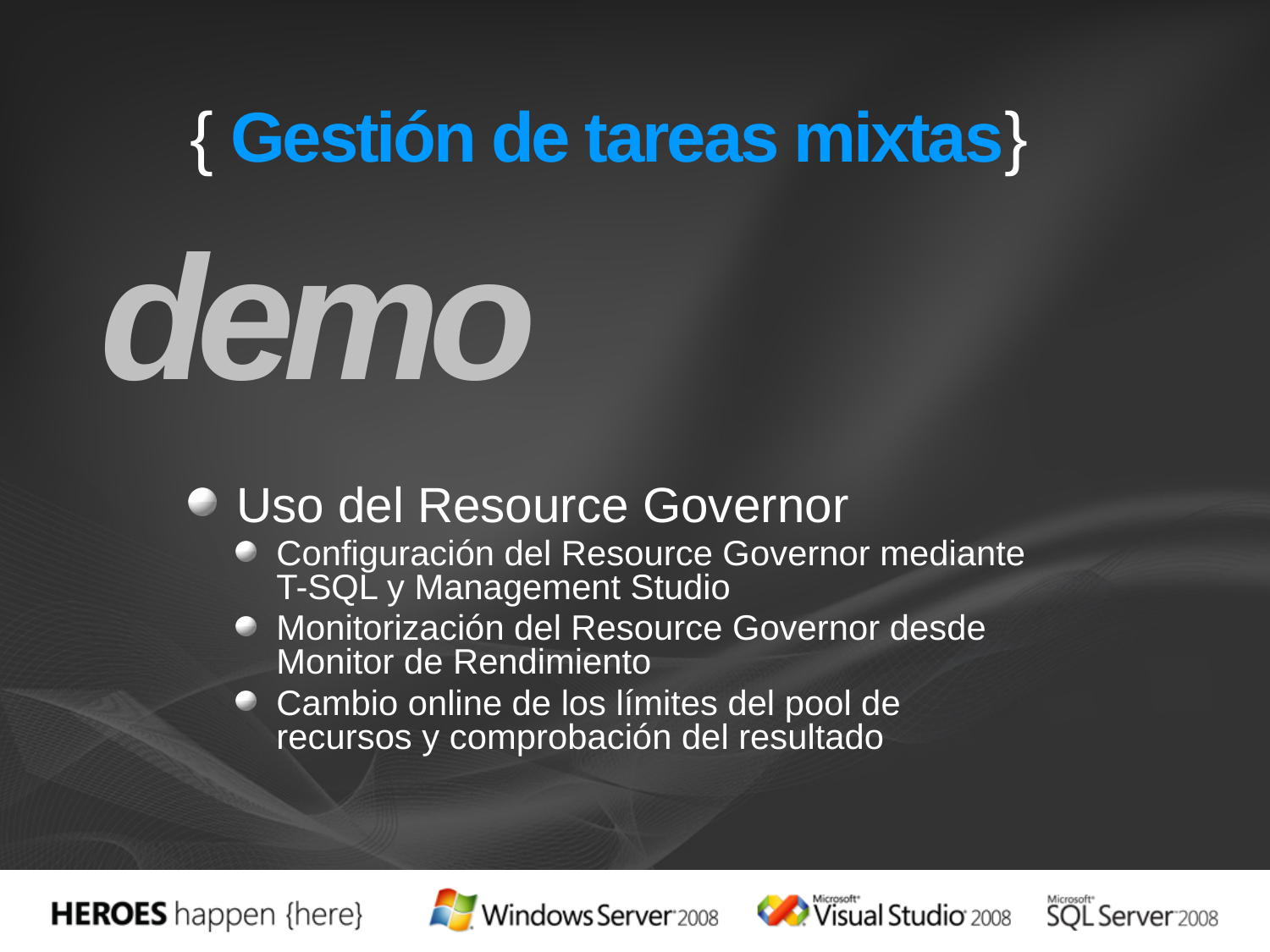

# { Gestión de tareas mixtas}
demo
Uso del Resource Governor
Configuración del Resource Governor mediante T-SQL y Management Studio
Monitorización del Resource Governor desde Monitor de Rendimiento
Cambio online de los límites del pool de recursos y comprobación del resultado